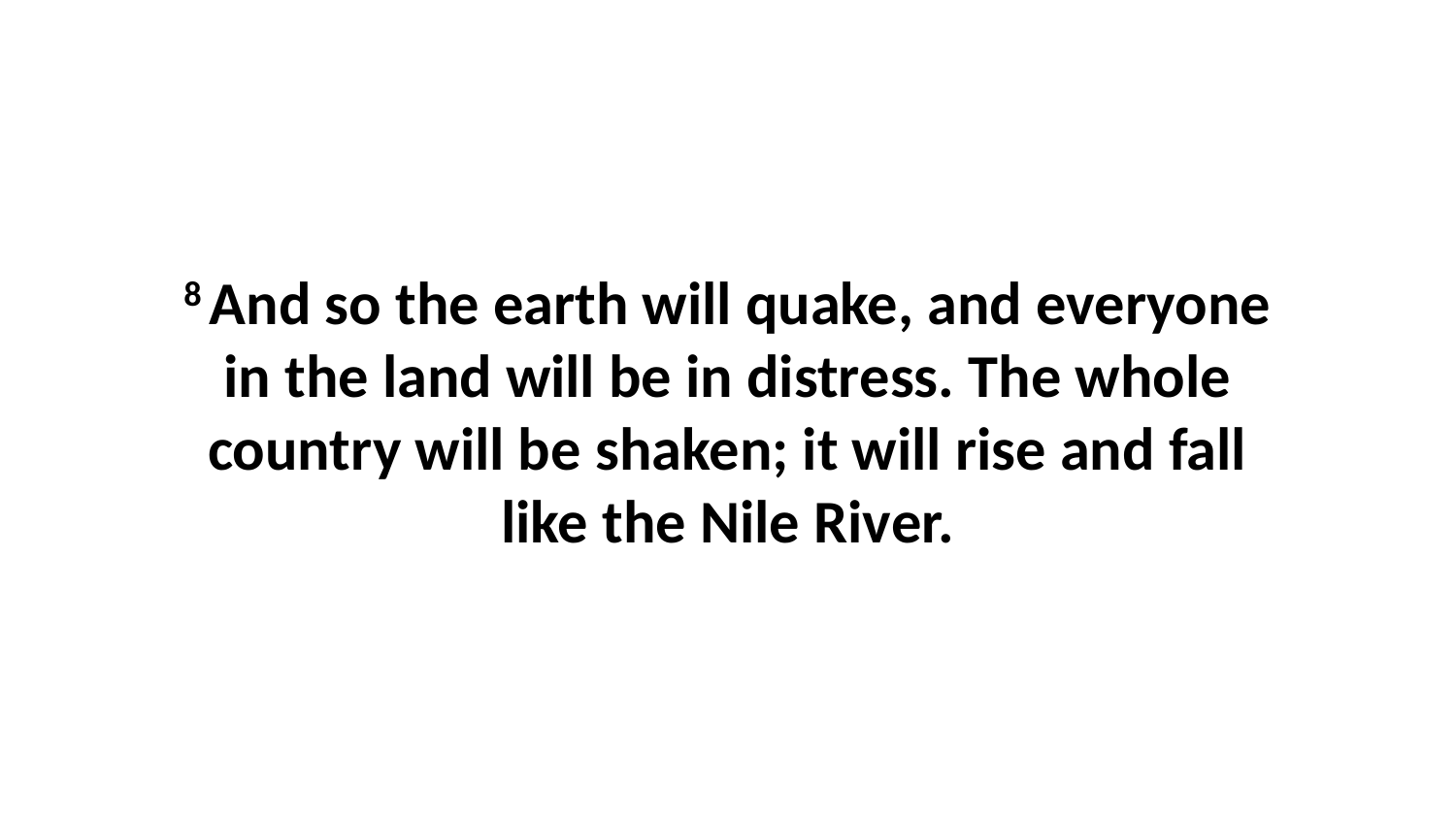

8 And so the earth will quake, and everyone in the land will be in distress. The whole country will be shaken; it will rise and fall like the Nile River.